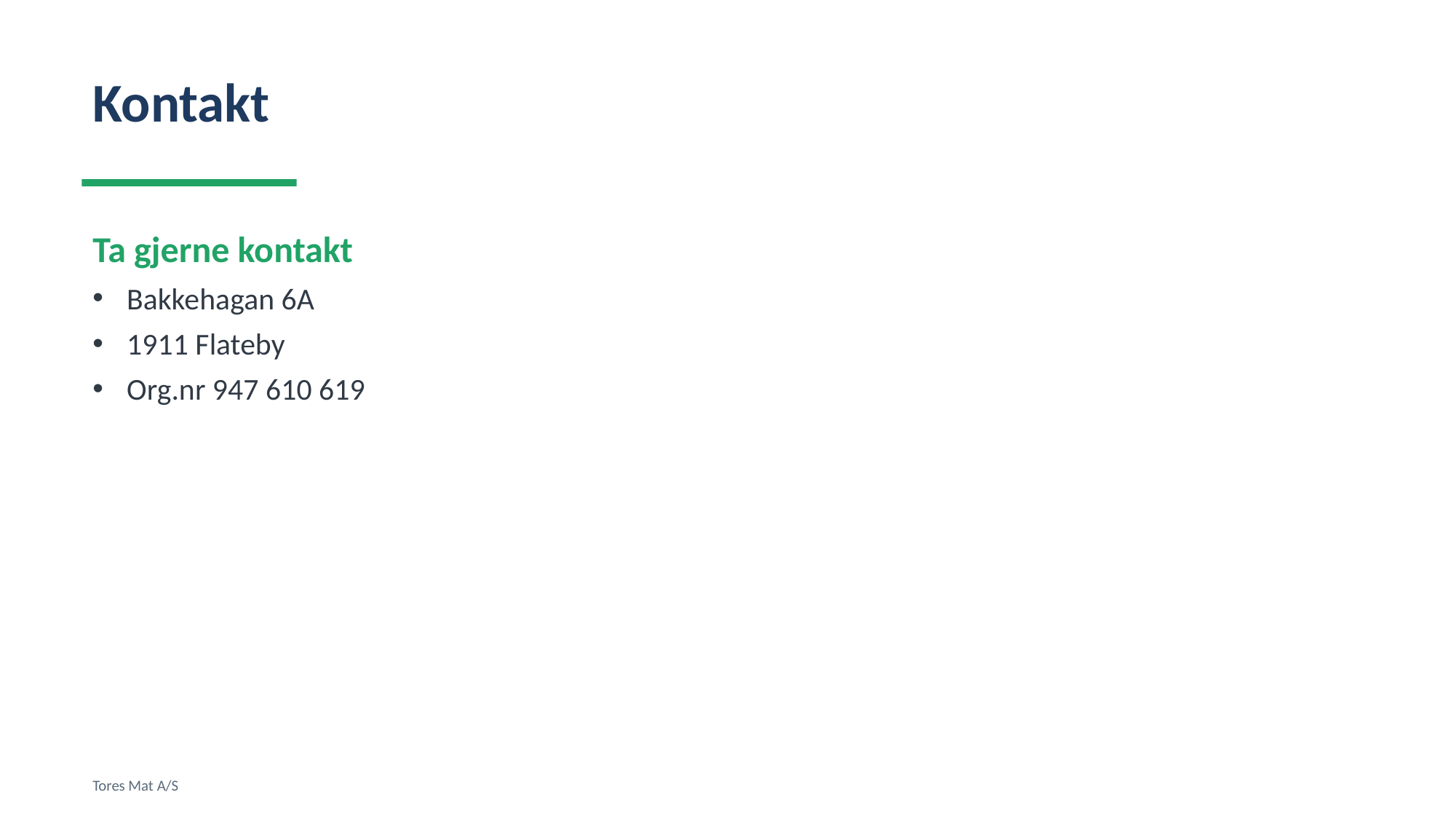

Kontakt

Ta gjerne kontakt
Bakkehagan 6A
1911 Flateby
Org.nr 947 610 619
Tores Mat A/S